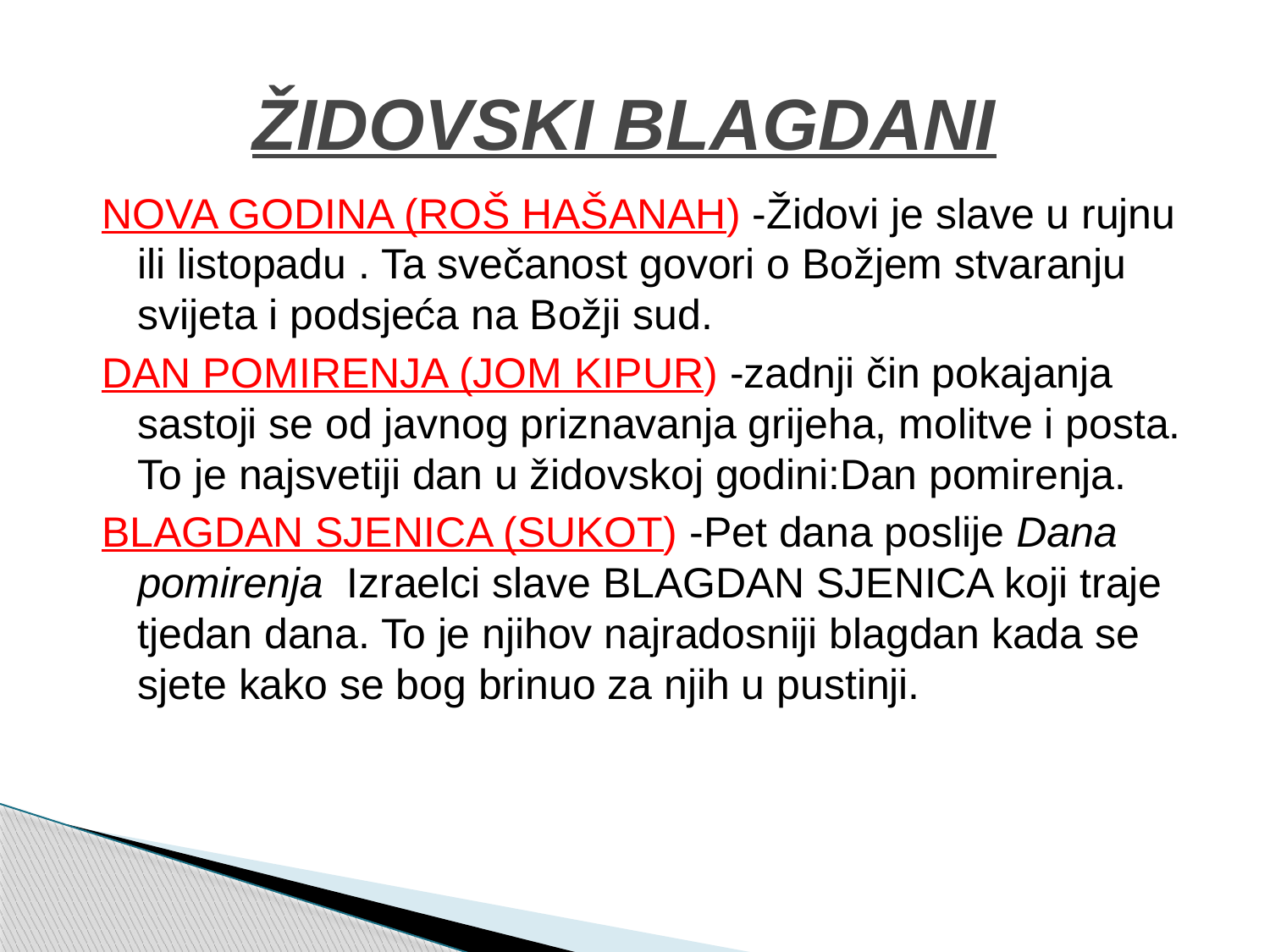

# ŽIDOVSKI BLAGDANI
NOVA GODINA (ROŠ HAŠANAH) -Židovi je slave u rujnu ili listopadu . Ta svečanost govori o Božjem stvaranju svijeta i podsjeća na Božji sud.
DAN POMIRENJA (JOM KIPUR) -zadnji čin pokajanja sastoji se od javnog priznavanja grijeha, molitve i posta. To je najsvetiji dan u židovskoj godini:Dan pomirenja.
BLAGDAN SJENICA (SUKOT) -Pet dana poslije Dana pomirenja  Izraelci slave BLAGDAN SJENICA koji traje tjedan dana. To je njihov najradosniji blagdan kada se sjete kako se bog brinuo za njih u pustinji.